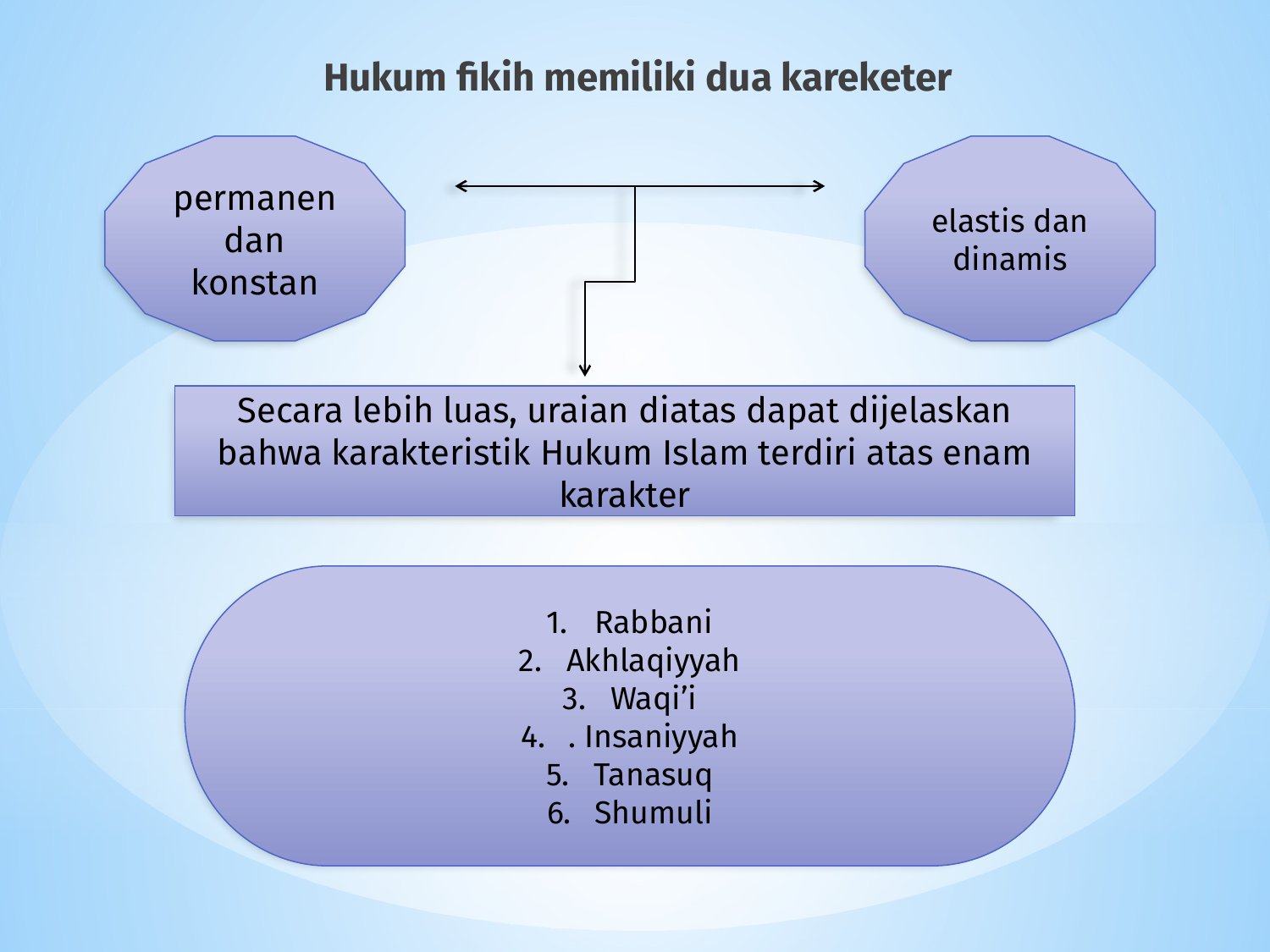

Hukum fikih memiliki dua kareketer
permanen dan konstan
elastis dan dinamis
Secara lebih luas, uraian diatas dapat dijelaskan bahwa karakteristik Hukum Islam terdiri atas enam karakter
Rabbani
Akhlaqiyyah
Waqi’i
. Insaniyyah
Tanasuq
Shumuli
#